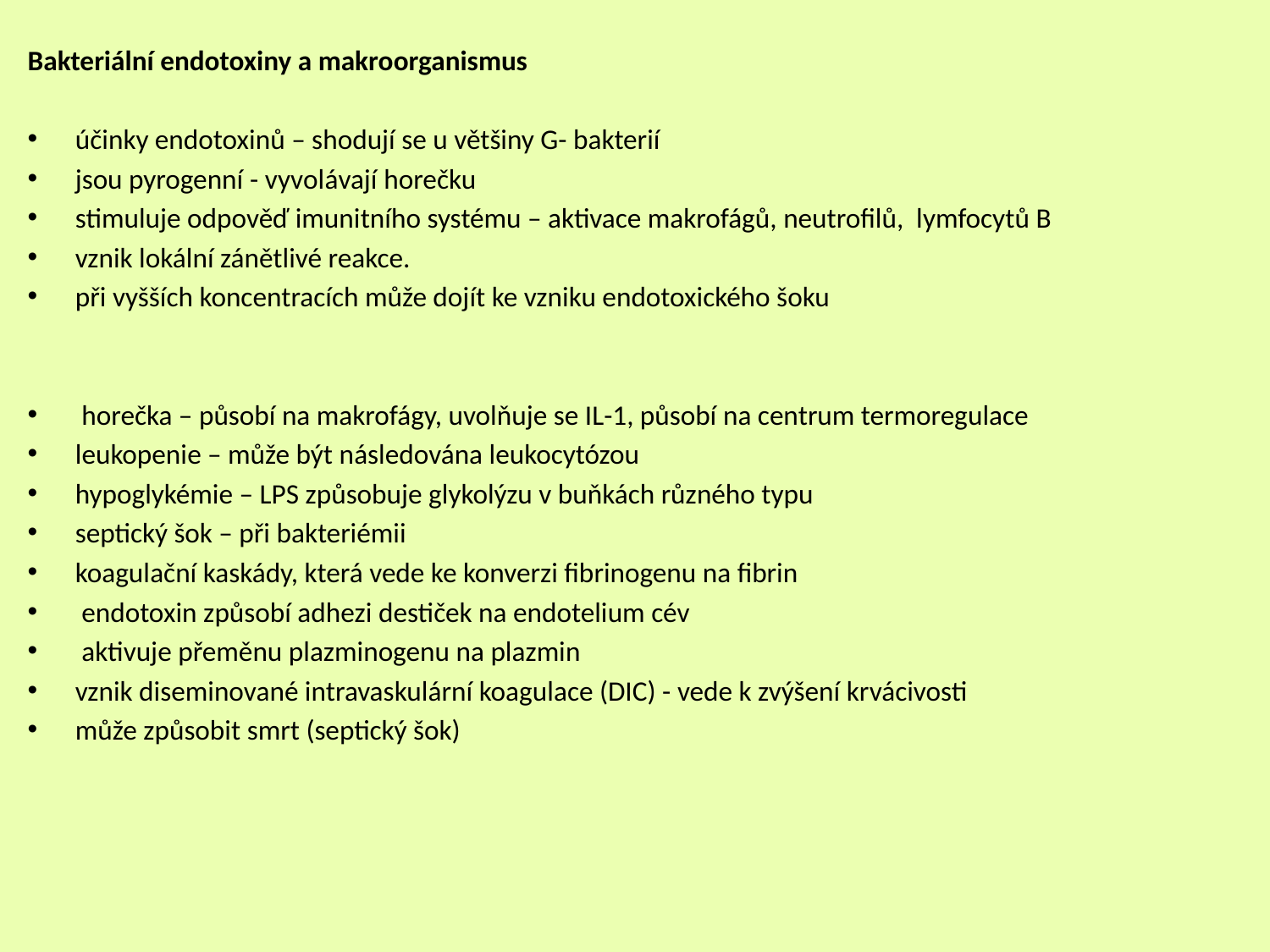

Bakteriální endotoxiny a makroorganismus

účinky endotoxinů – shodují se u většiny G- bakterií
jsou pyrogenní - vyvolávají horečku
stimuluje odpověď imunitního systému – aktivace makrofágů, neutrofilů,  lymfocytů B
vznik lokální zánětlivé reakce.
při vyšších koncentracích může dojít ke vzniku endotoxického šoku

 horečka – působí na makrofágy, uvolňuje se IL-1, působí na centrum termoregulace
leukopenie – může být následována leukocytózou
hypoglykémie – LPS způsobuje glykolýzu v buňkách různého typu
septický šok – při bakteriémii
koagulační kaskády, která vede ke konverzi fibrinogenu na fibrin
 endotoxin způsobí adhezi destiček na endotelium cév
 aktivuje přeměnu plazminogenu na plazmin
vznik diseminované intravaskulární koagulace (DIC) - vede k zvýšení krvácivosti
může způsobit smrt (septický šok)